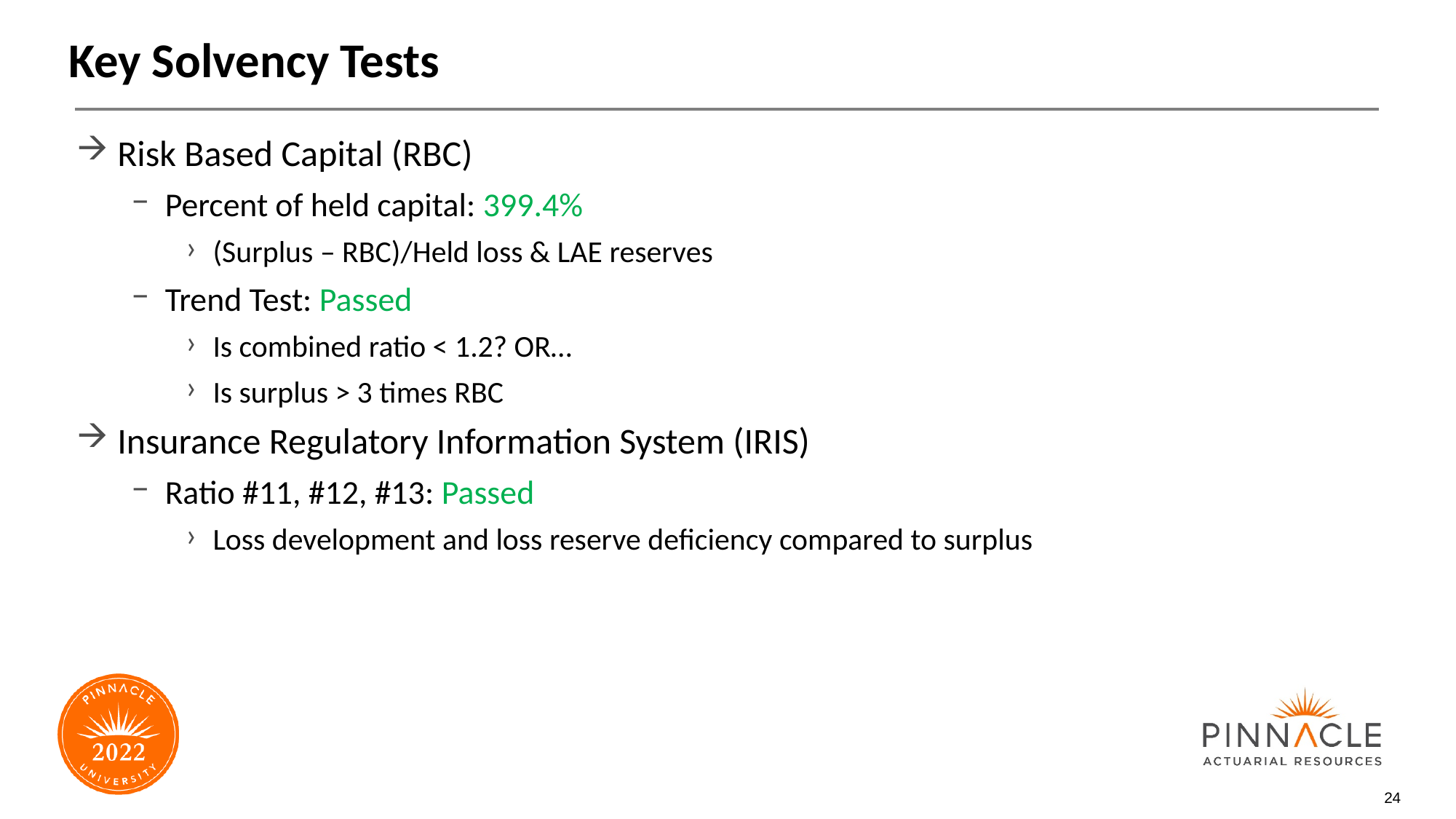

# Key Solvency Tests
Risk Based Capital (RBC)
Percent of held capital: 399.4%
(Surplus – RBC)/Held loss & LAE reserves
Trend Test: Passed
Is combined ratio < 1.2? OR…
Is surplus > 3 times RBC
Insurance Regulatory Information System (IRIS)
Ratio #11, #12, #13: Passed
Loss development and loss reserve deficiency compared to surplus